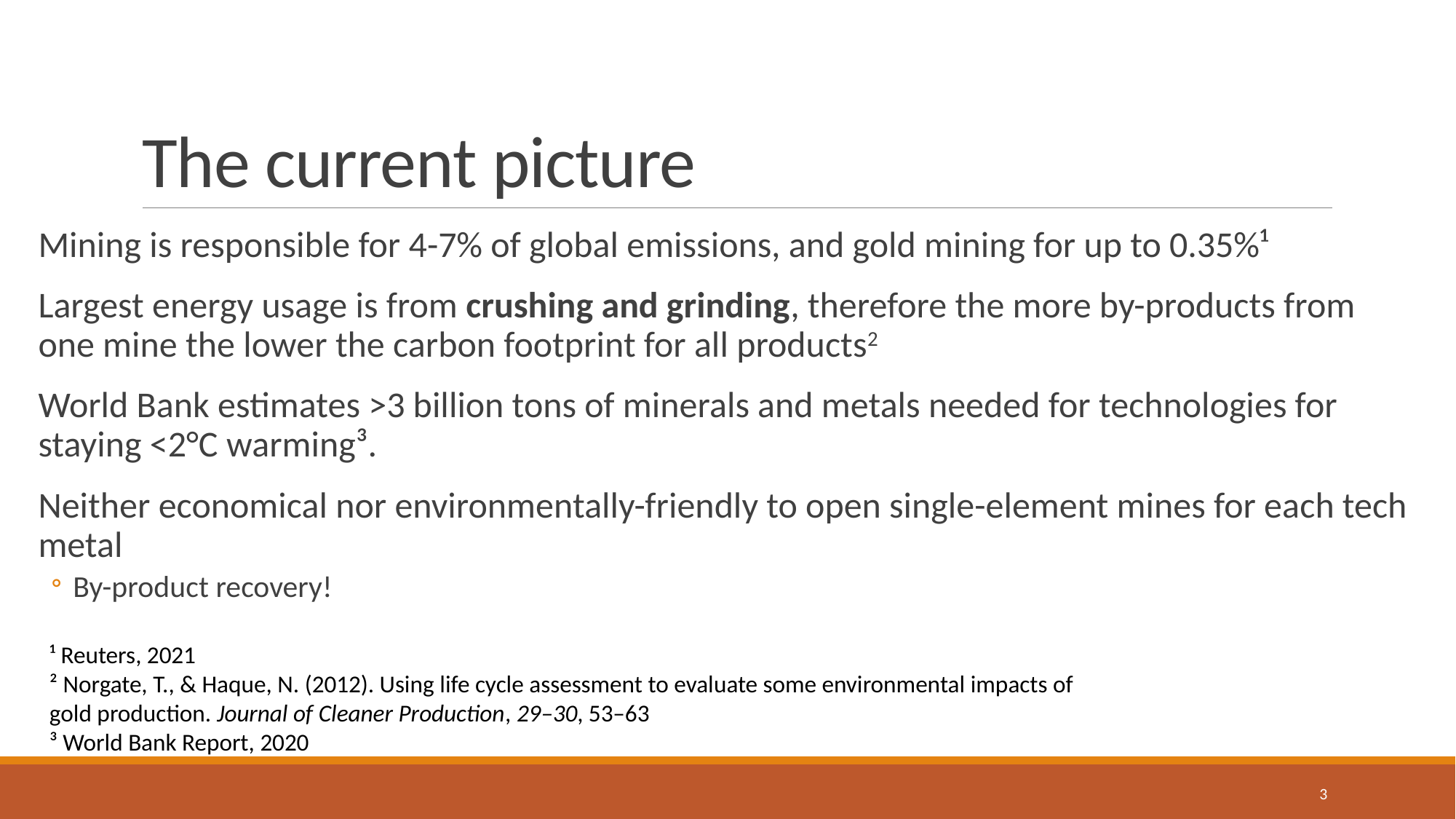

# The current picture
Mining is responsible for 4-7% of global emissions, and gold mining for up to 0.35%¹
Largest energy usage is from crushing and grinding, therefore the more by-products from one mine the lower the carbon footprint for all products2
World Bank estimates >3 billion tons of minerals and metals needed for technologies for staying <2°C warming³.
Neither economical nor environmentally-friendly to open single-element mines for each tech metal
By-product recovery!

¹ Reuters, 2021
² Norgate, T., & Haque, N. (2012). Using life cycle assessment to evaluate some environmental impacts of
gold production. Journal of Cleaner Production, 29–30, 53–63
³ World Bank Report, 2020
3